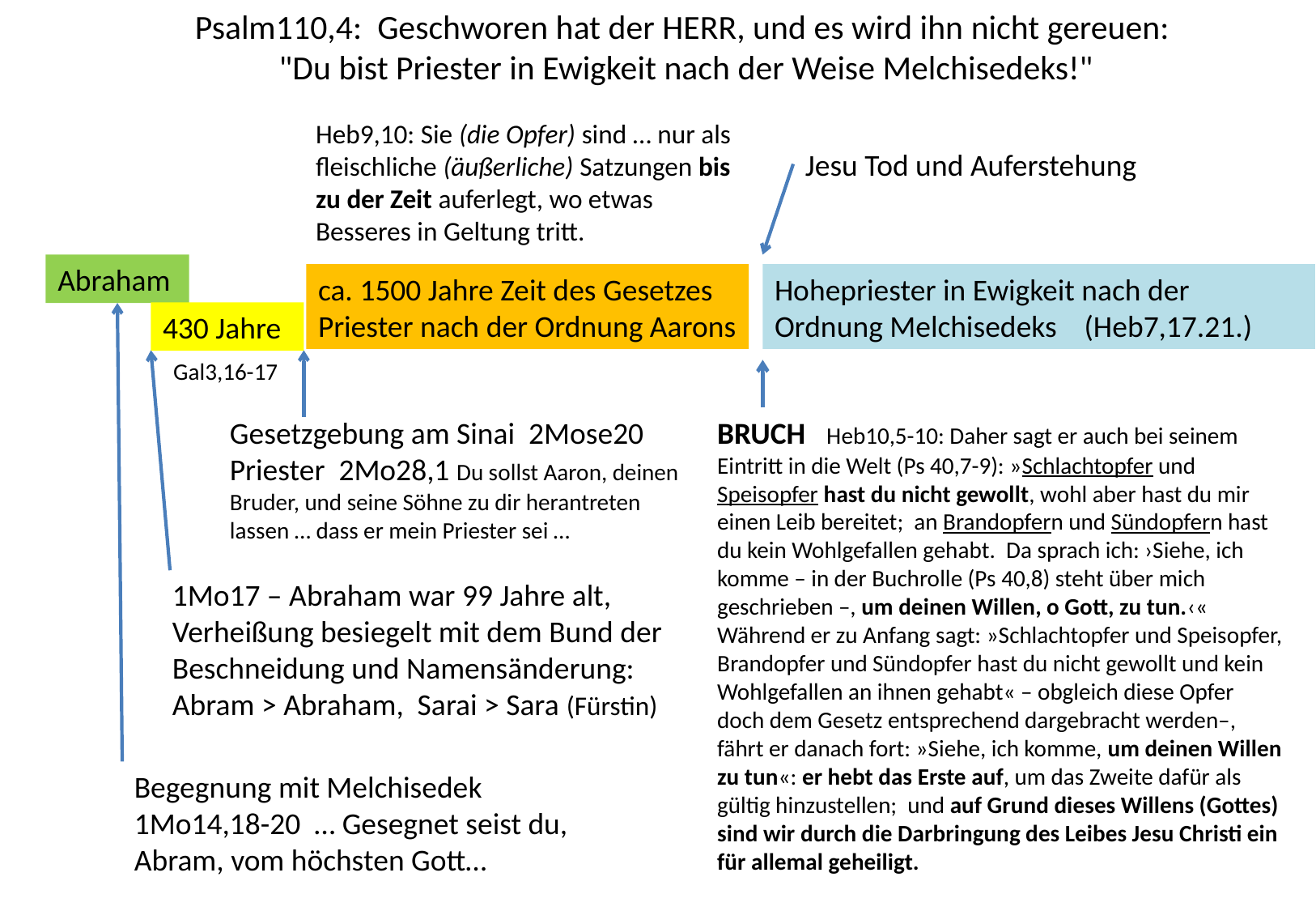

Psalm110,4:  Geschworen hat der HERR, und es wird ihn nicht gereuen:
"Du bist Priester in Ewigkeit nach der Weise Melchisedeks!"
Heb9,10: Sie (die Opfer) sind … nur als fleischliche (äußerliche) Satzungen bis zu der Zeit auferlegt, wo etwas Besseres in Geltung tritt.
Jesu Tod und Auferstehung
Abraham
ca. 1500 Jahre Zeit des Gesetzes
Priester nach der Ordnung Aarons
Hohepriester in Ewigkeit nach der Ordnung Melchisedeks    (Heb7,17.21.)
430 Jahre
Gal3,16-17
Gesetzgebung am Sinai  2Mose20 Priester  2Mo28,1 Du sollst Aaron, deinen Bruder, und seine Söhne zu dir herantreten lassen … dass er mein Priester sei …

BRUCH    Heb10,5-10: Daher sagt er auch bei seinem Eintritt in die Welt (Ps 40,7-9): »Schlachtopfer und Speisopfer hast du nicht gewollt, wohl aber hast du mir einen Leib bereitet;  an Brandopfern und Sündopfern hast du kein Wohlgefallen gehabt.  Da sprach ich: ›Siehe, ich komme – in der Buchrolle (Ps 40,8) steht über mich geschrieben –, um deinen Willen, o Gott, zu tun.‹«
Während er zu Anfang sagt: »Schlachtopfer und Speisopfer, Brandopfer und Sündopfer hast du nicht gewollt und kein Wohlgefallen an ihnen gehabt« – obgleich diese Opfer doch dem Gesetz entsprechend dargebracht werden–,
fährt er danach fort: »Siehe, ich komme, um deinen Willen zu tun«: er hebt das Erste auf, um das Zweite dafür als gültig hinzustellen;  und auf Grund dieses Willens (Gottes) sind wir durch die Darbringung des Leibes Jesu Christi ein für allemal geheiligt.

1Mo17 – Abraham war 99 Jahre alt, Verheißung besiegelt mit dem Bund der Beschneidung und Namensänderung:
Abram > Abraham,  Sarai > Sara (Fürstin)
Begegnung mit Melchisedek 1Mo14,18-20  … Gesegnet seist du, Abram, vom höchsten Gott…